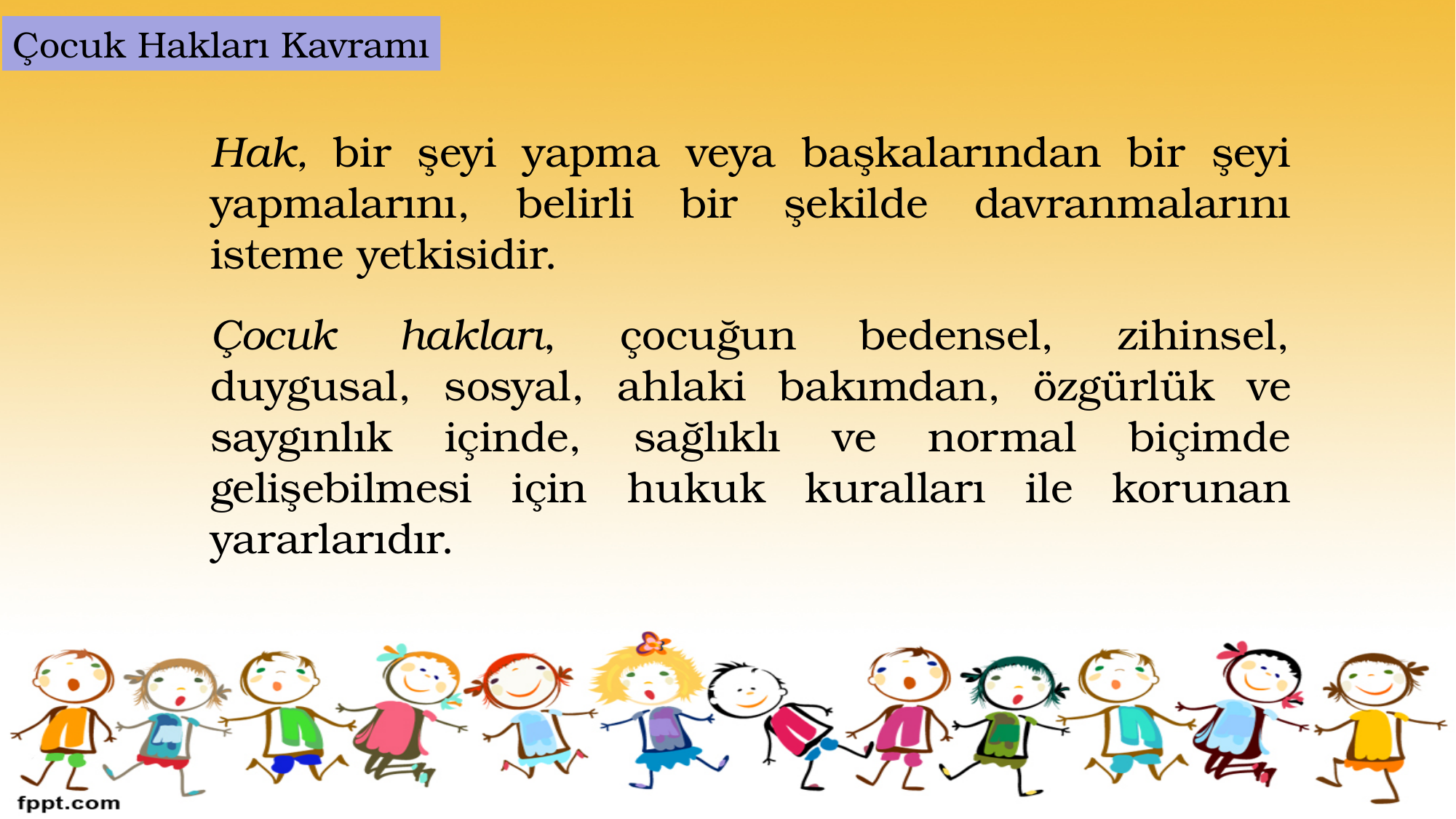

Çocuk Hakları Kavramı
Hak, bir şeyi yapma veya başkalarından bir şeyi yapmalarını, belirli bir şekilde davranmalarını isteme yetkisidir.

Çocuk hakları, çocuğun bedensel, zihinsel, duygusal, sosyal, ahlaki bakımdan, özgürlük ve saygınlık içinde, sağlıklı ve normal biçimde gelişebilmesi için hukuk kuralları ile korunan yararlarıdır.